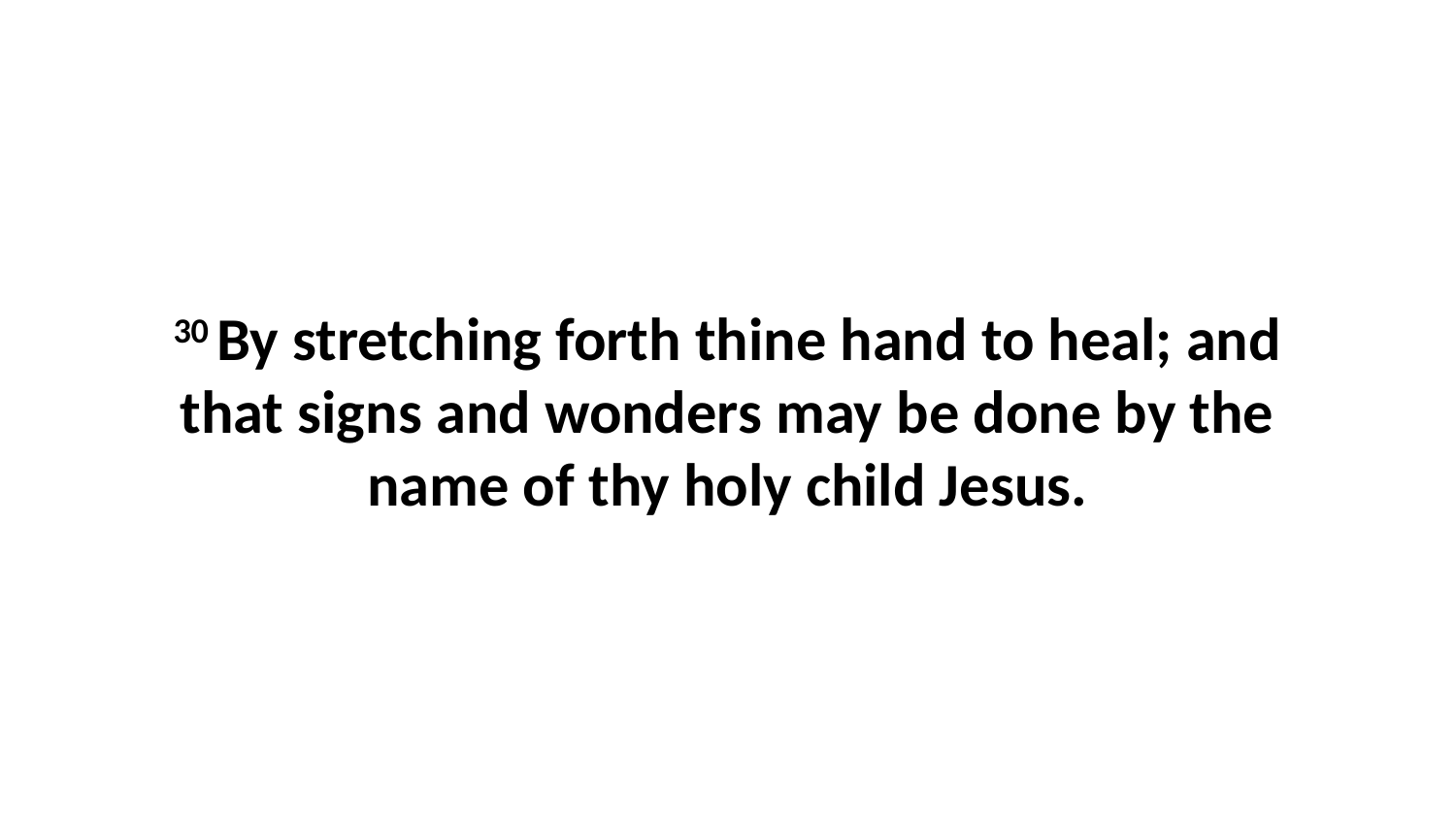

30 By stretching forth thine hand to heal; and that signs and wonders may be done by the name of thy holy child Jesus.